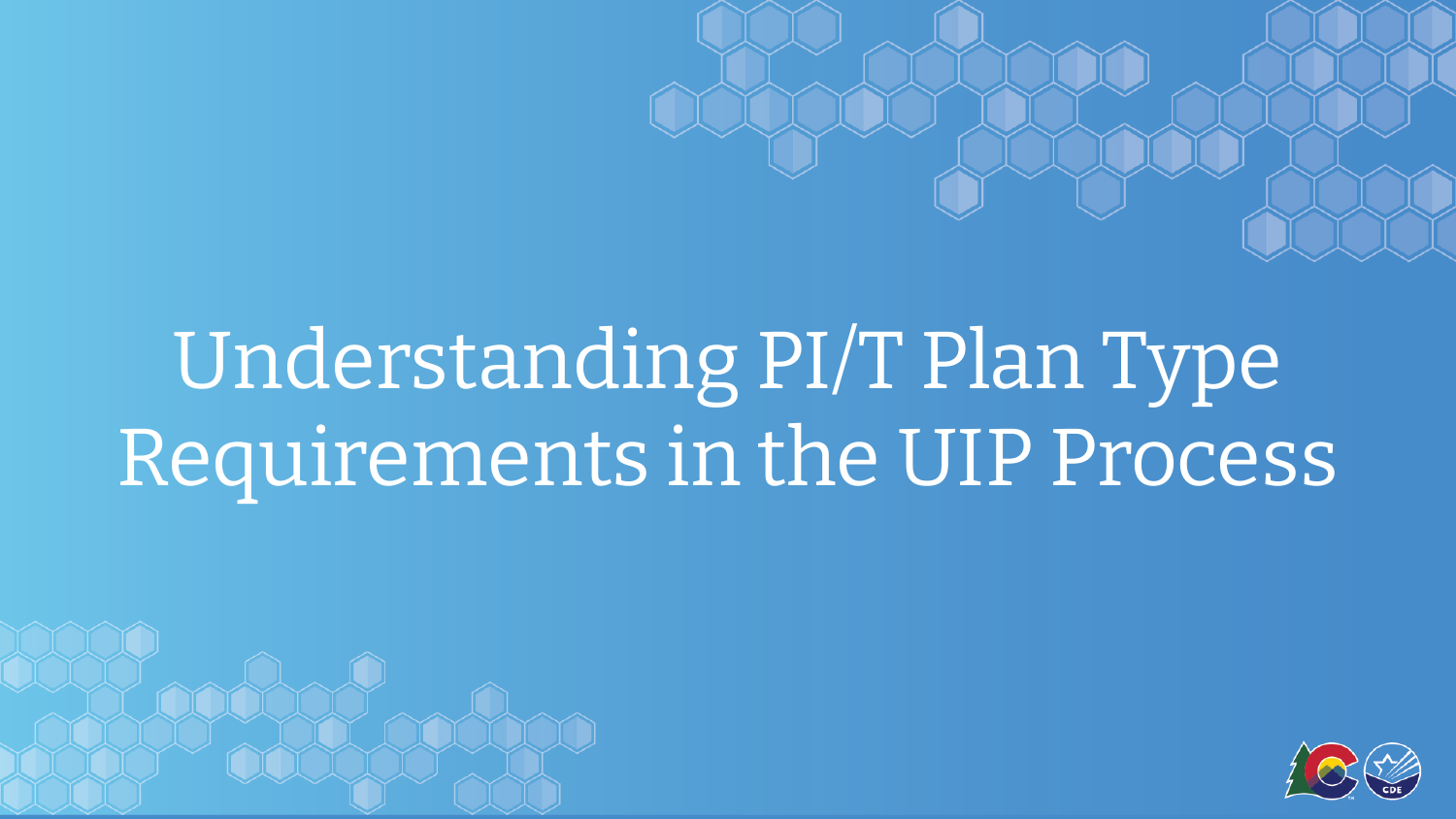

Understanding PI/T Plan Type Requirements in the UIP Process